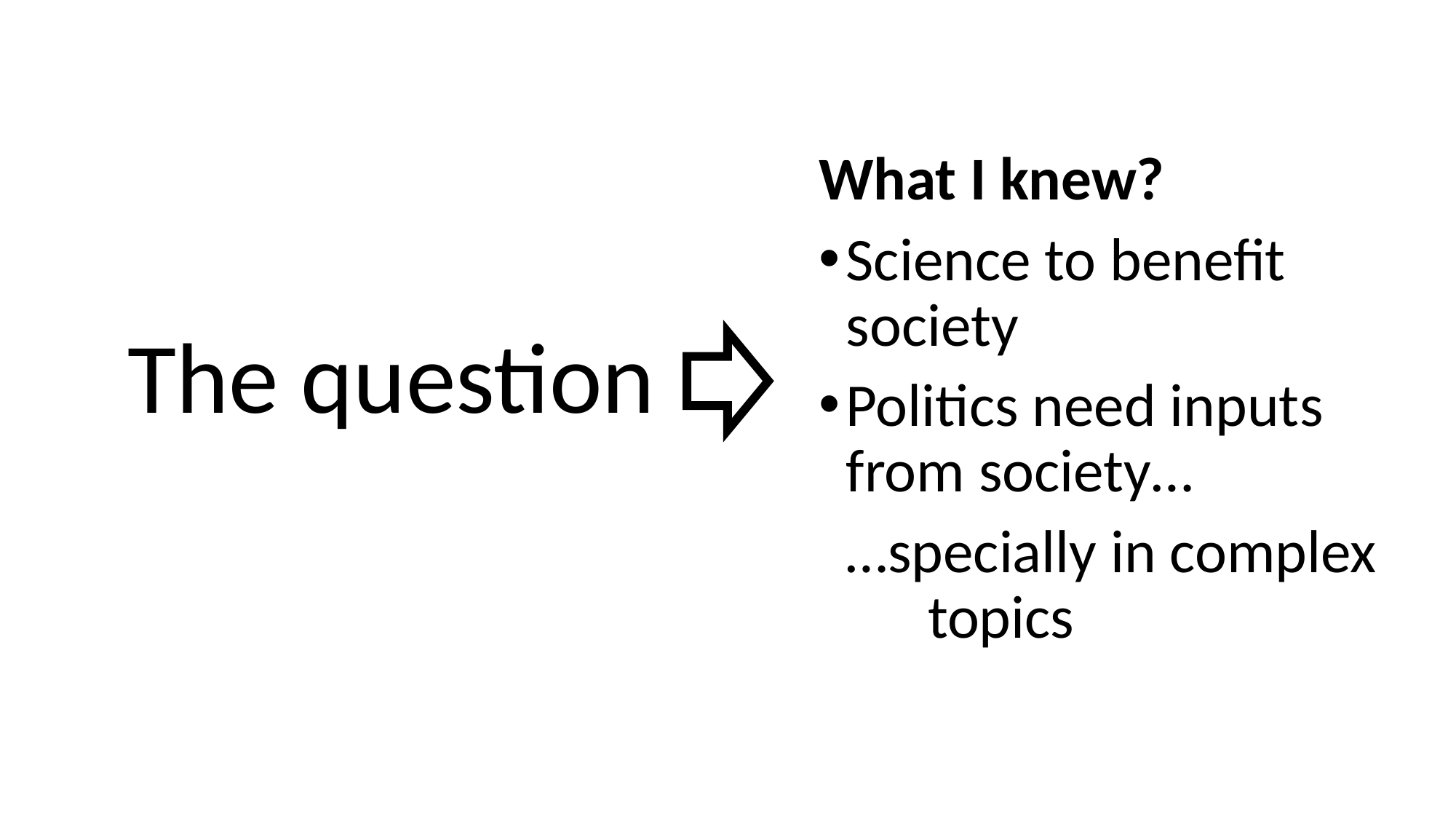

What I knew?
Science to benefit society
Politics need inputs from society…
  …specially in complex 	topics
# The question